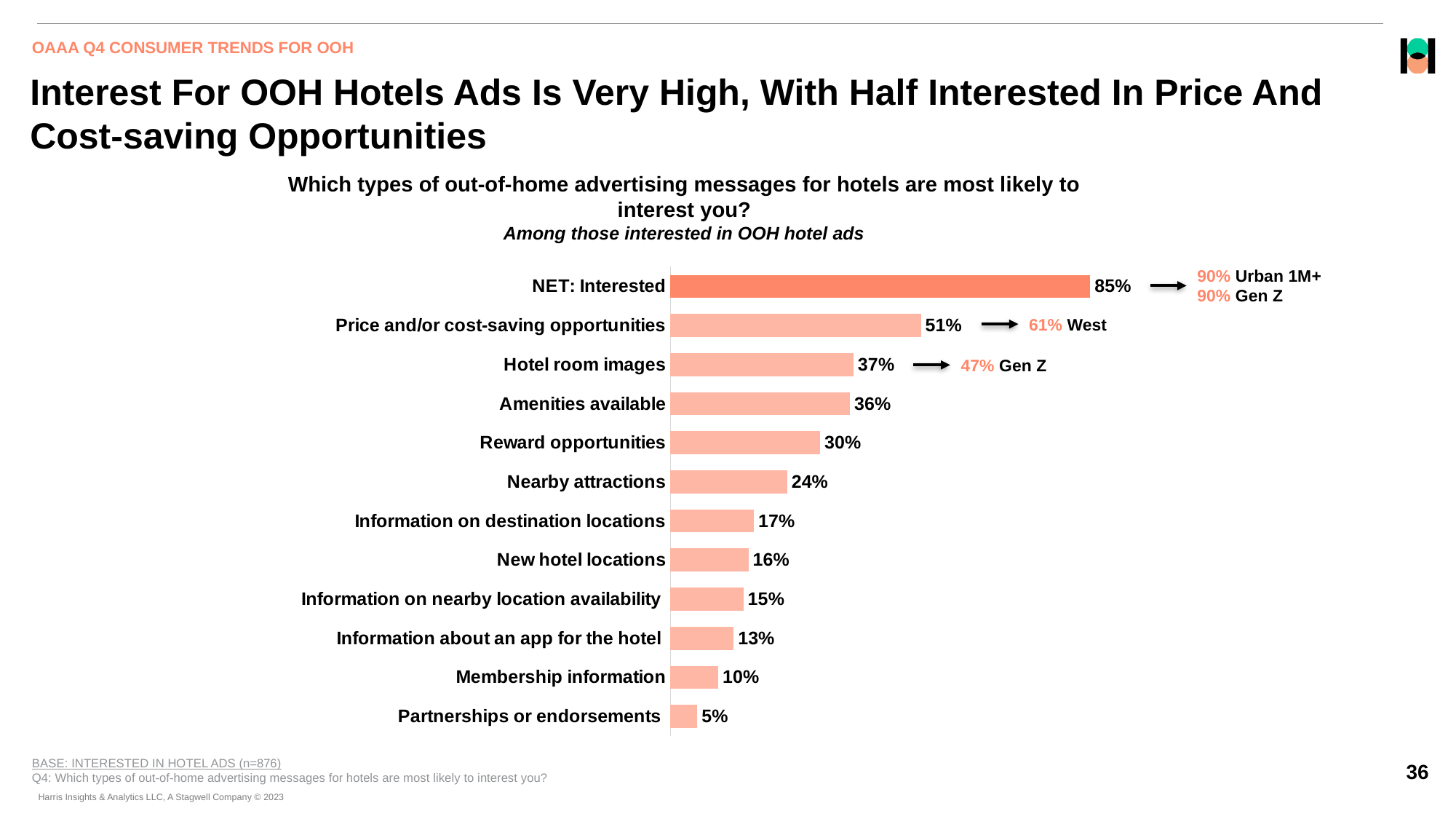

OAAA Q4 CONSUMER TRENDS FOR OOH
# Interest For OOH Hotels Ads Is Very High, With Half Interested In Price And Cost-saving Opportunities
Which types of out-of-home advertising messages for hotels are most likely to interest you?
Among those interested in OOH hotel ads
90% Urban 1M+
90% Gen Z

### Chart

| Category | 2023 |
|---|---|
| NET: Interested | 0.84783246 |
| Price and/or cost-saving opportunities | 0.5057769799999999 |
| Hotel room images | 0.36966322 |
| Amenities available | 0.36237855 |
| Reward opportunities | 0.3022248 |
| Nearby attractions | 0.2359877 |
| Information on destination locations | 0.16857587 |
| New hotel locations | 0.15754175 |
| Information on nearby location availability  | 0.14745064 |
| Information about an app for the hotel  | 0.12776138 |
| Membership information | 0.09651989999999999 |
| Partnerships or endorsements  | 0.05434451 |
61% West
47% Gen Z

BASE: INTERESTED IN HOTEL ADS (n=876)
Q4: Which types of out-of-home advertising messages for hotels are most likely to interest you?